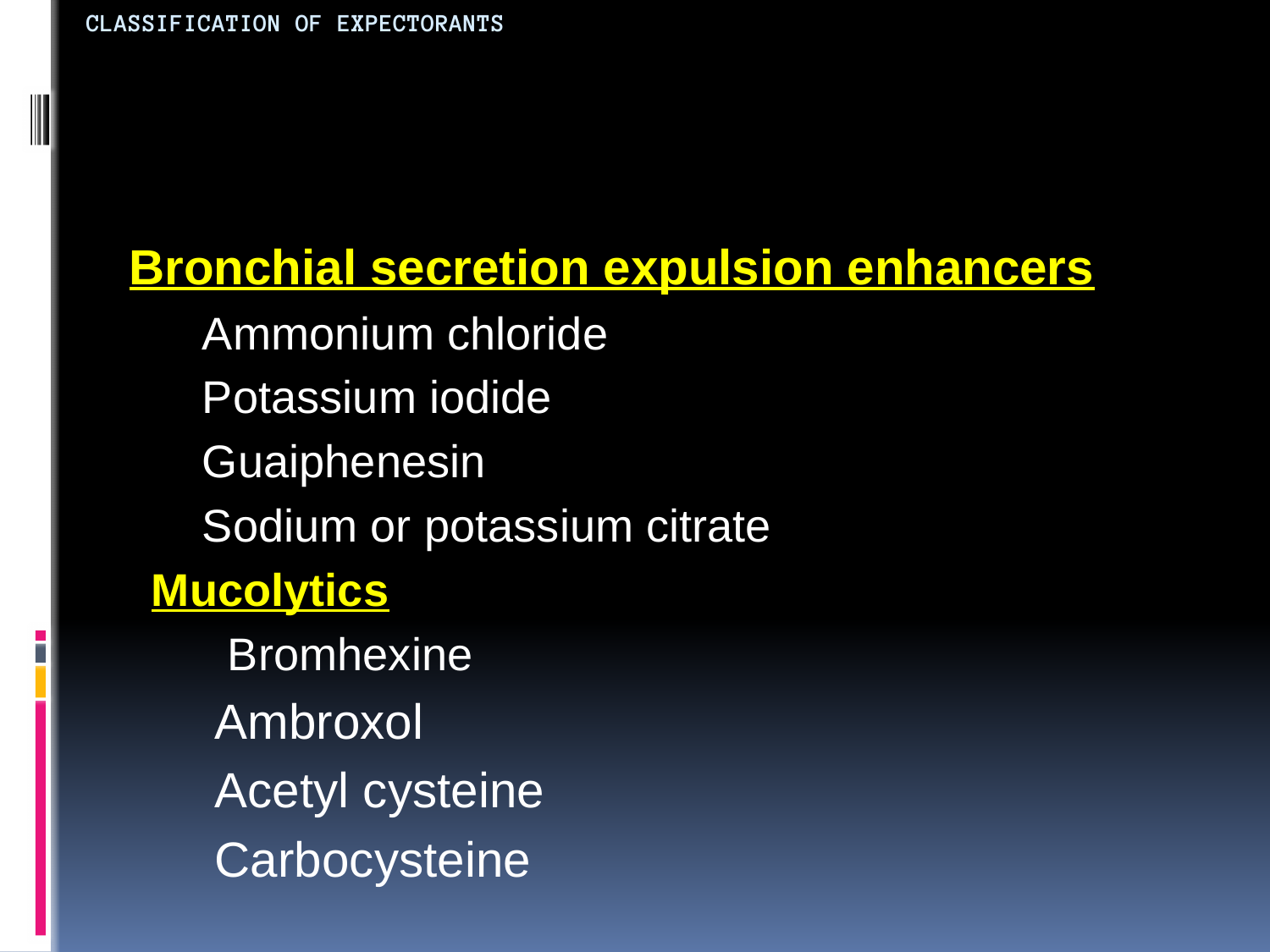

# CLASSIFICATION OF EXPECTORANTS

   Bronchial secretion expulsion enhancers
    Ammonium chloride
    Potassium iodide
    Guaiphenesin
    Sodium or potassium citrate
Mucolytics
      Bromhexine
Ambroxol
Acetyl cysteine
Carbocysteine